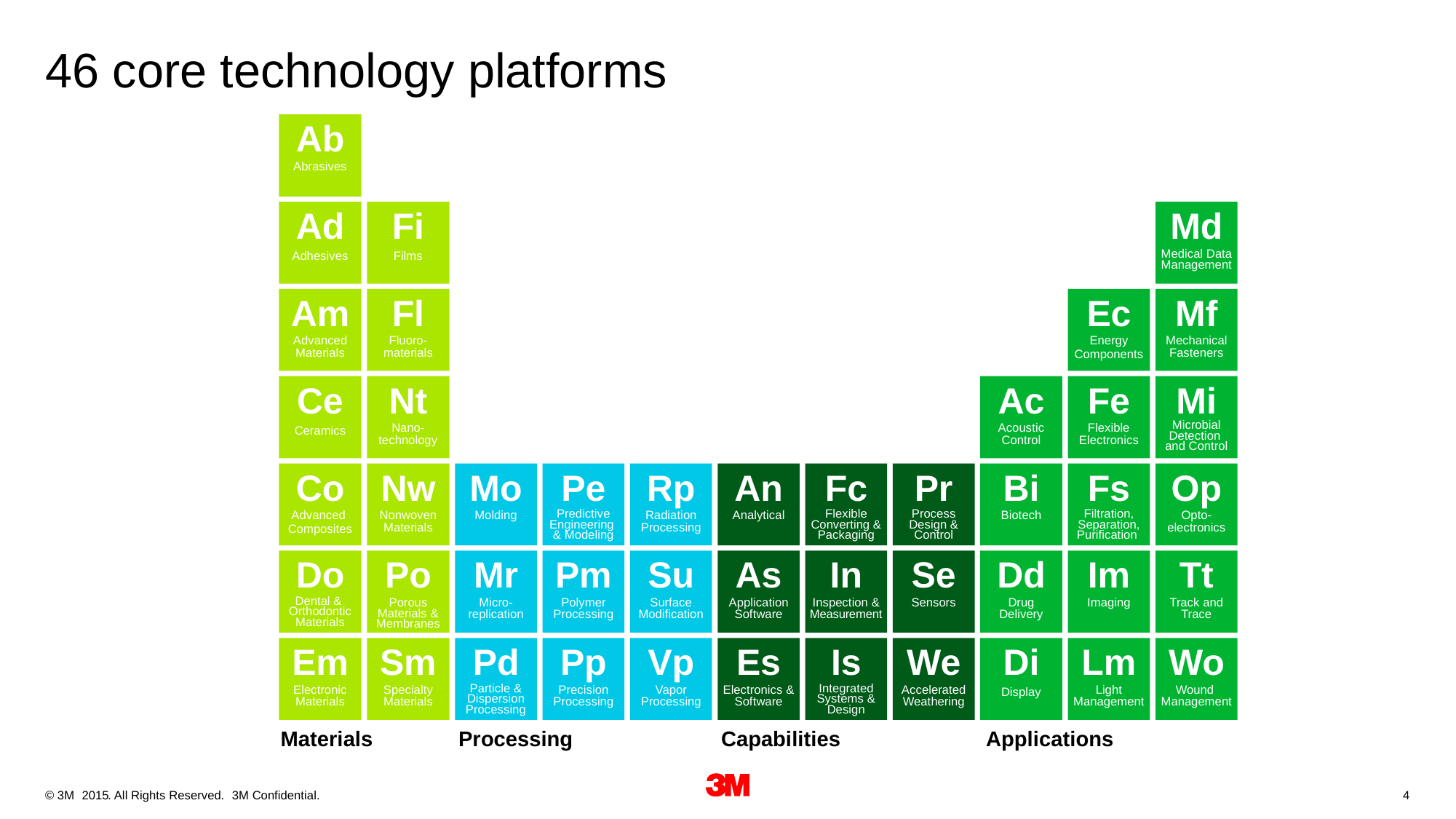

# 46 core technology platforms
Ab
Abrasives
Ad
Adhesives
Fi
Films
Am
Advanced
Materials
Fl
Fluoro-materials
Ce
Ceramics
Nt
Nano-technology
Co
Advanced
Composites
Nw
Nonwoven
Materials
Do
Dental &
Orthodontic Materials
Po
Porous Materials & Membranes
Em
Electronic
Materials
Sm
Specialty Materials
Md
Medical Data Management
Ec
Energy
Components
Mf
Mechanical Fasteners
Ac
Acoustic Control
Fe
Flexible
Electronics
Mi
Microbial Detection
and Control

Bi
Biotech
Fs
Filtration, Separation, Purification
Op
Opto-electronics
Dd
Drug
Delivery
Im
Imaging
Tt
Track and Trace
Di
Display
Lm
Light
Management
Wo
Wound
Management
Mo
Molding
Pe
Predictive Engineering
& Modeling
Rp
Radiation Processing
Mr
Micro-replication
Pm
Polymer Processing
Su
Surface Modification
Pd
Particle & Dispersion Processing
Pp
Precision Processing
Vp
Vapor Processing
An
Analytical
Fc
Flexible Converting & Packaging
Pr
Process Design & Control
As
Application
Software
In
Inspection & Measurement
Se
Sensors
Es
Electronics & Software
Is
Integrated Systems & Design
We
Accelerated Weathering
Materials
Processing
Capabilities
Applications